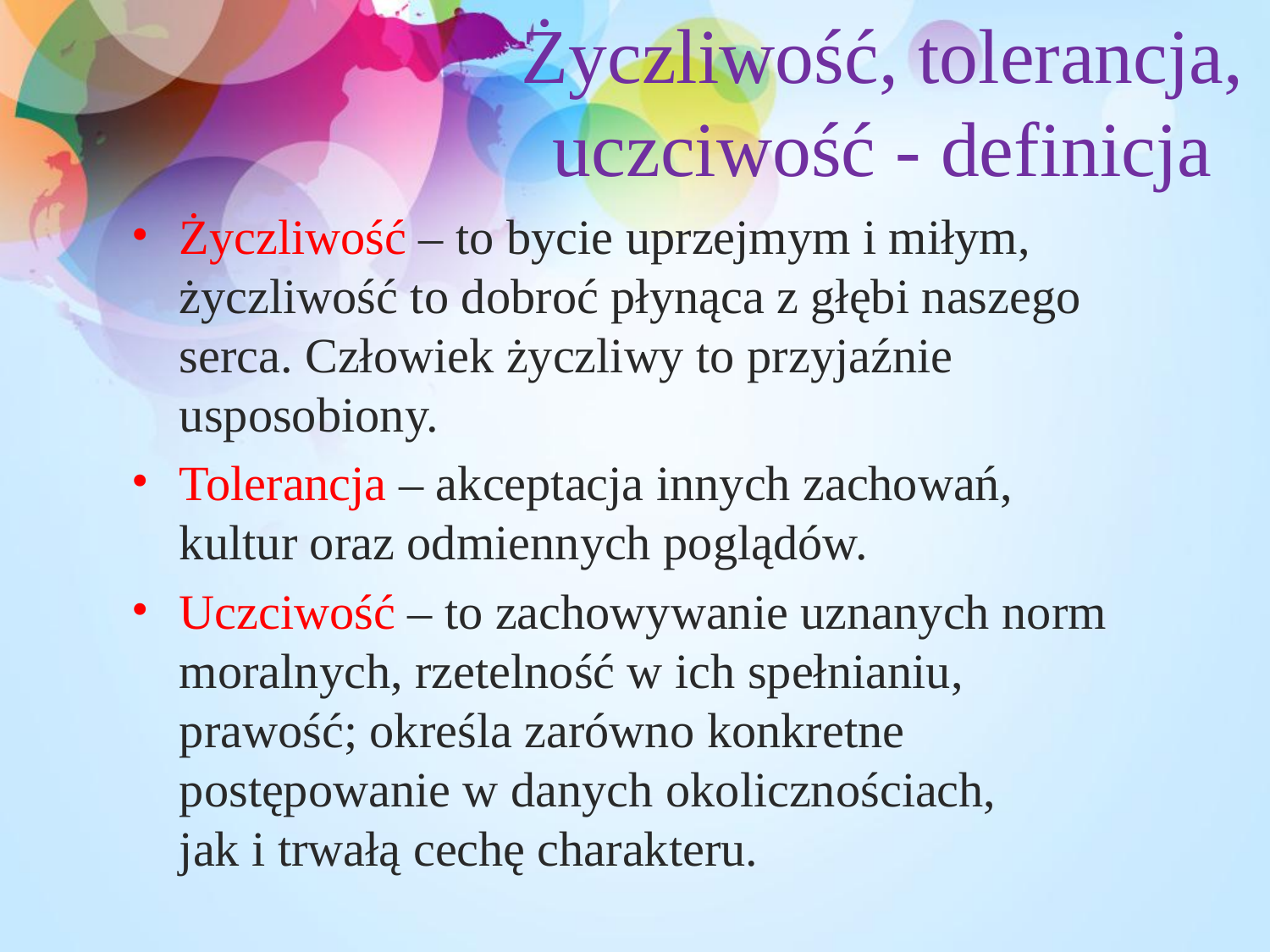

# Życzliwość, tolerancja, uczciwość - definicja
Życzliwość – to bycie uprzejmym i miłym, życzliwość to dobroć płynąca z głębi naszego serca. Człowiek życzliwy to przyjaźnie usposobiony.
Tolerancja – akceptacja innych zachowań, kultur oraz odmiennych poglądów.
Uczciwość – to zachowywanie uznanych norm moralnych, rzetelność w ich spełnianiu, prawość; określa zarówno konkretne postępowanie w danych okolicznościach,
jak i trwałą cechę charakteru.